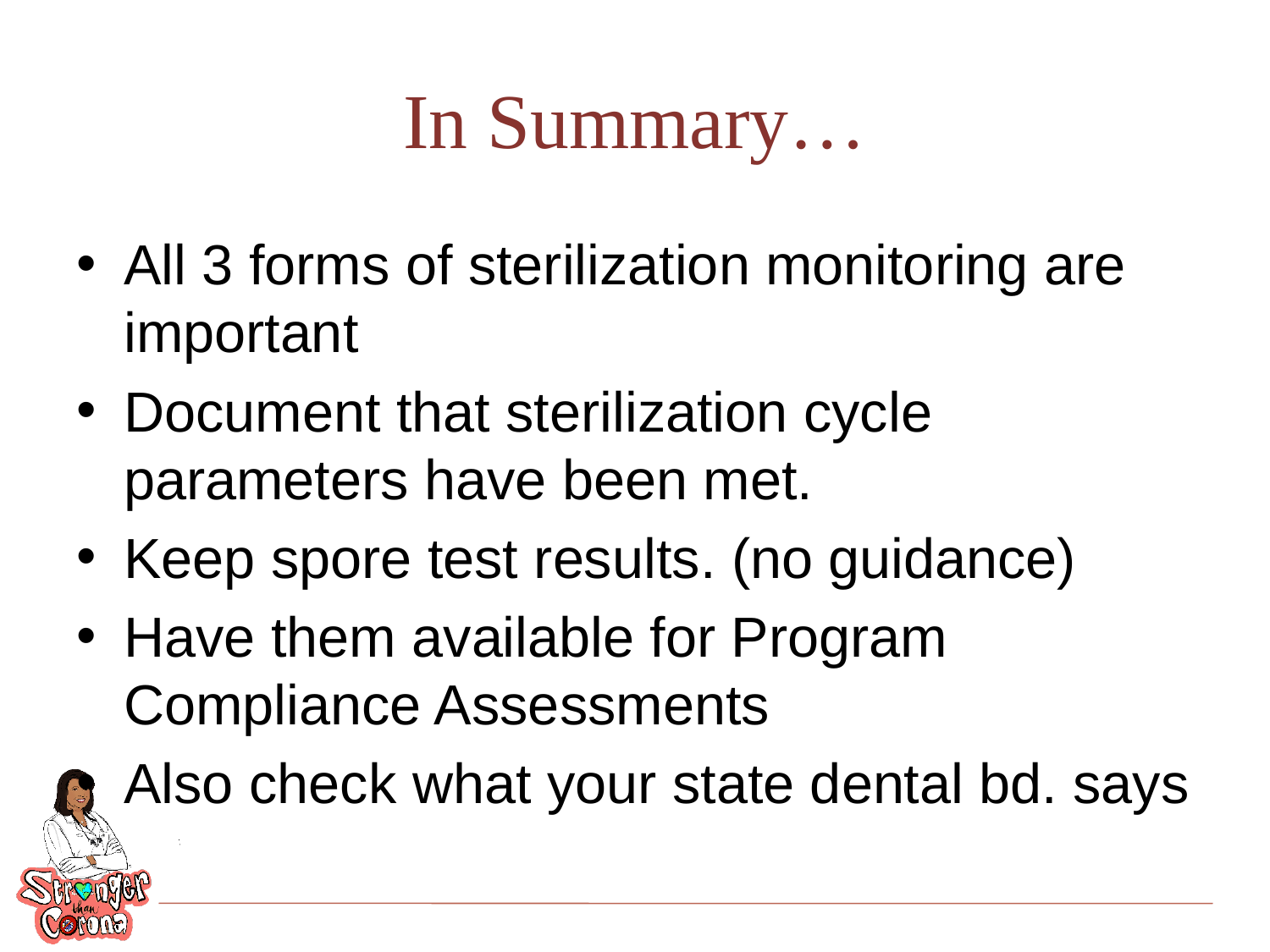

# In Summary…
All 3 forms of sterilization monitoring are important
Document that sterilization cycle parameters have been met.
Keep spore test results. (no guidance)
Have them available for Program Compliance Assessments
Also check what your state dental bd. says